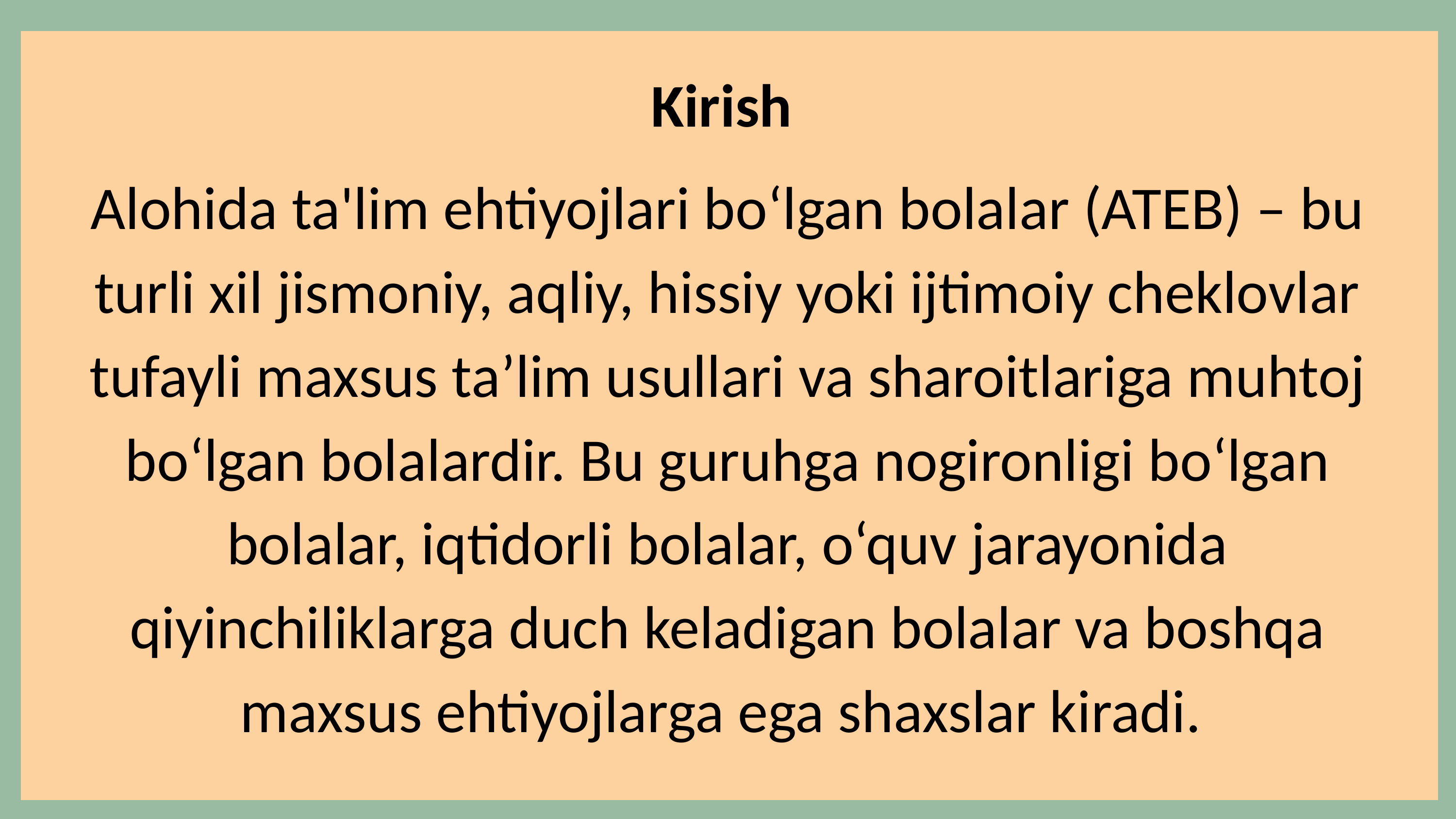

Kirish
Alohida ta'lim ehtiyojlari bo‘lgan bolalar (ATEB) – bu turli xil jismoniy, aqliy, hissiy yoki ijtimoiy cheklovlar tufayli maxsus ta’lim usullari va sharoitlariga muhtoj bo‘lgan bolalardir. Bu guruhga nogironligi bo‘lgan bolalar, iqtidorli bolalar, o‘quv jarayonida qiyinchiliklarga duch keladigan bolalar va boshqa maxsus ehtiyojlarga ega shaxslar kiradi.